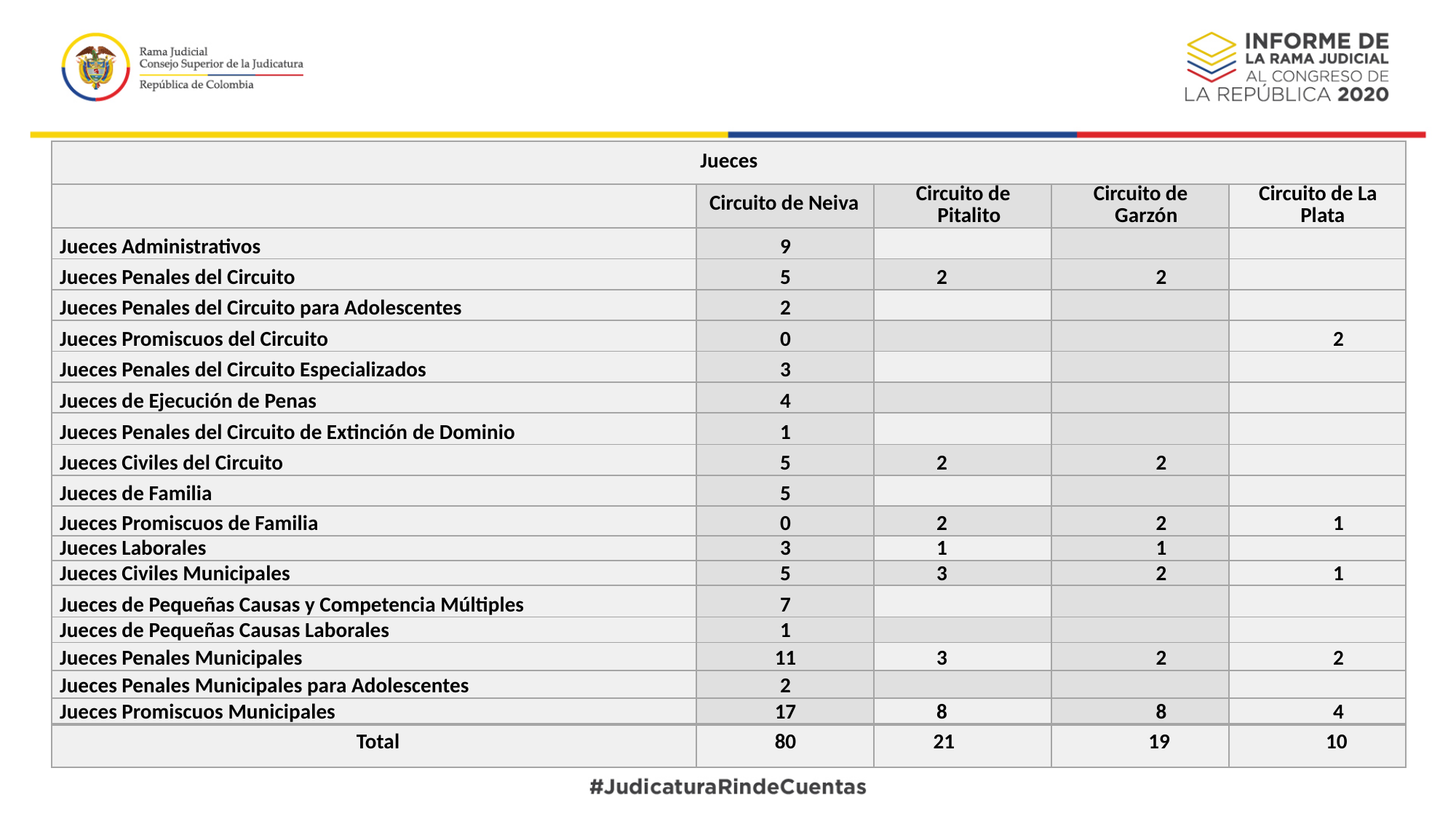

| Jueces |  |  |  |  |
| --- | --- | --- | --- | --- |
|  | Circuito de Neiva | Circuito de Pitalito | Circuito de Garzón | Circuito de La Plata |
| Jueces Administrativos | 9 |  |  |  |
| Jueces Penales del Circuito | 5 | 2 | 2 |  |
| Jueces Penales del Circuito para Adolescentes | 2 |  |  |  |
| Jueces Promiscuos del Circuito | 0 |  |  | 2 |
| Jueces Penales del Circuito Especializados | 3 |  |  |  |
| Jueces de Ejecución de Penas | 4 |  |  |  |
| Jueces Penales del Circuito de Extinción de Dominio | 1 |  |  |  |
| Jueces Civiles del Circuito | 5 | 2 | 2 |  |
| Jueces de Familia | 5 |  |  |  |
| Jueces Promiscuos de Familia | 0 | 2 | 2 | 1 |
| Jueces Laborales | 3 | 1 | 1 |  |
| Jueces Civiles Municipales | 5 | 3 | 2 | 1 |
| Jueces de Pequeñas Causas y Competencia Múltiples | 7 |  |  |  |
| Jueces de Pequeñas Causas Laborales | 1 |  |  |  |
| Jueces Penales Municipales | 11 | 3 | 2 | 2 |
| Jueces Penales Municipales para Adolescentes | 2 |  |  |  |
| Jueces Promiscuos Municipales | 17 | 8 | 8 | 4 |
| Total | 80 | 21 | 19 | 10 |